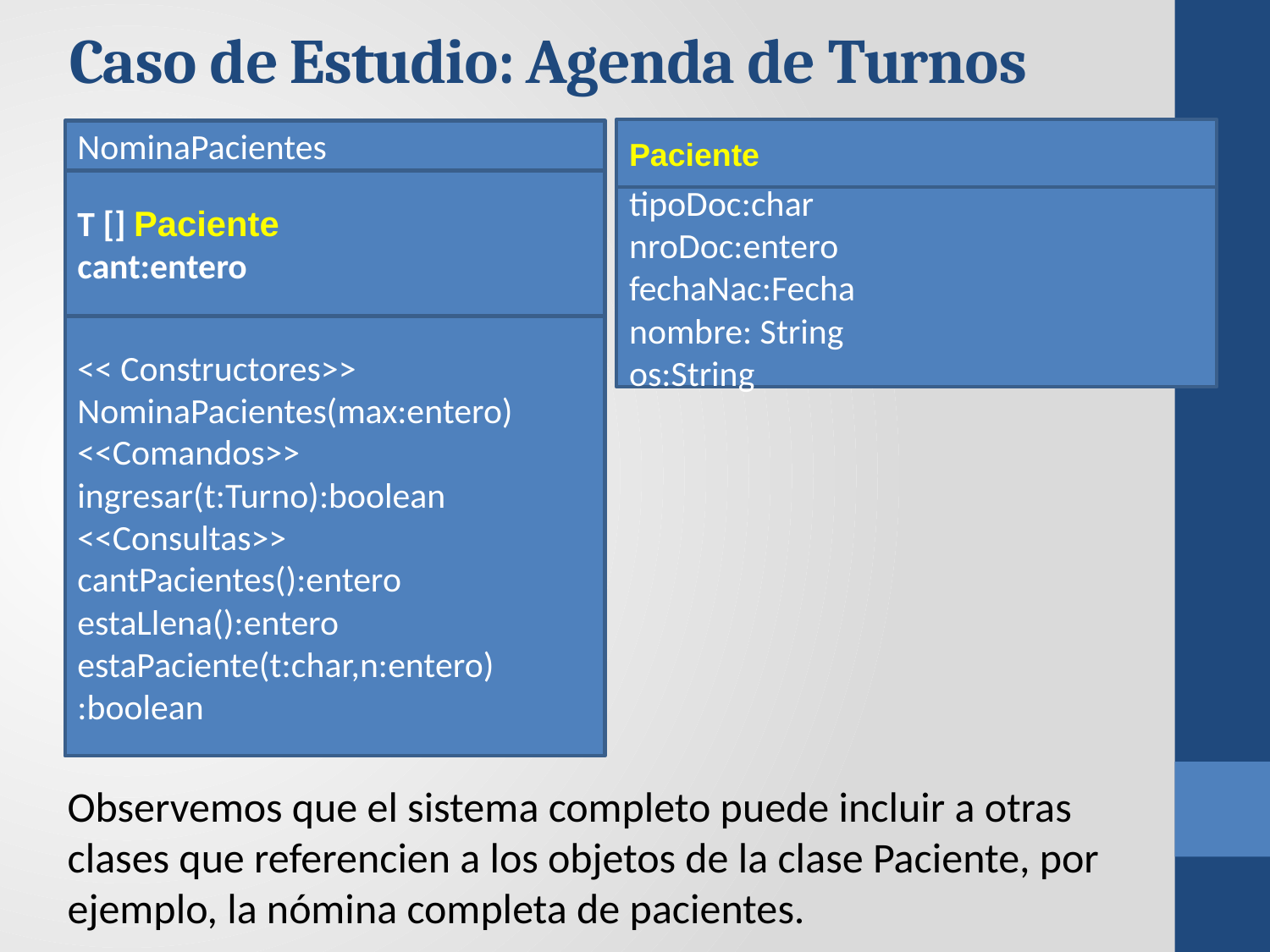

# Caso de Estudio: Agenda de Turnos
Paciente
NominaPacientes
T [] Paciente
cant:entero
tipoDoc:char
nroDoc:entero
fechaNac:Fecha
nombre: String
os:String
<< Constructores>>
NominaPacientes(max:entero)
<<Comandos>>
ingresar(t:Turno):boolean
<<Consultas>>
cantPacientes():entero
estaLlena():entero
estaPaciente(t:char,n:entero)
:boolean
Observemos que el sistema completo puede incluir a otras clases que referencien a los objetos de la clase Paciente, por ejemplo, la nómina completa de pacientes.